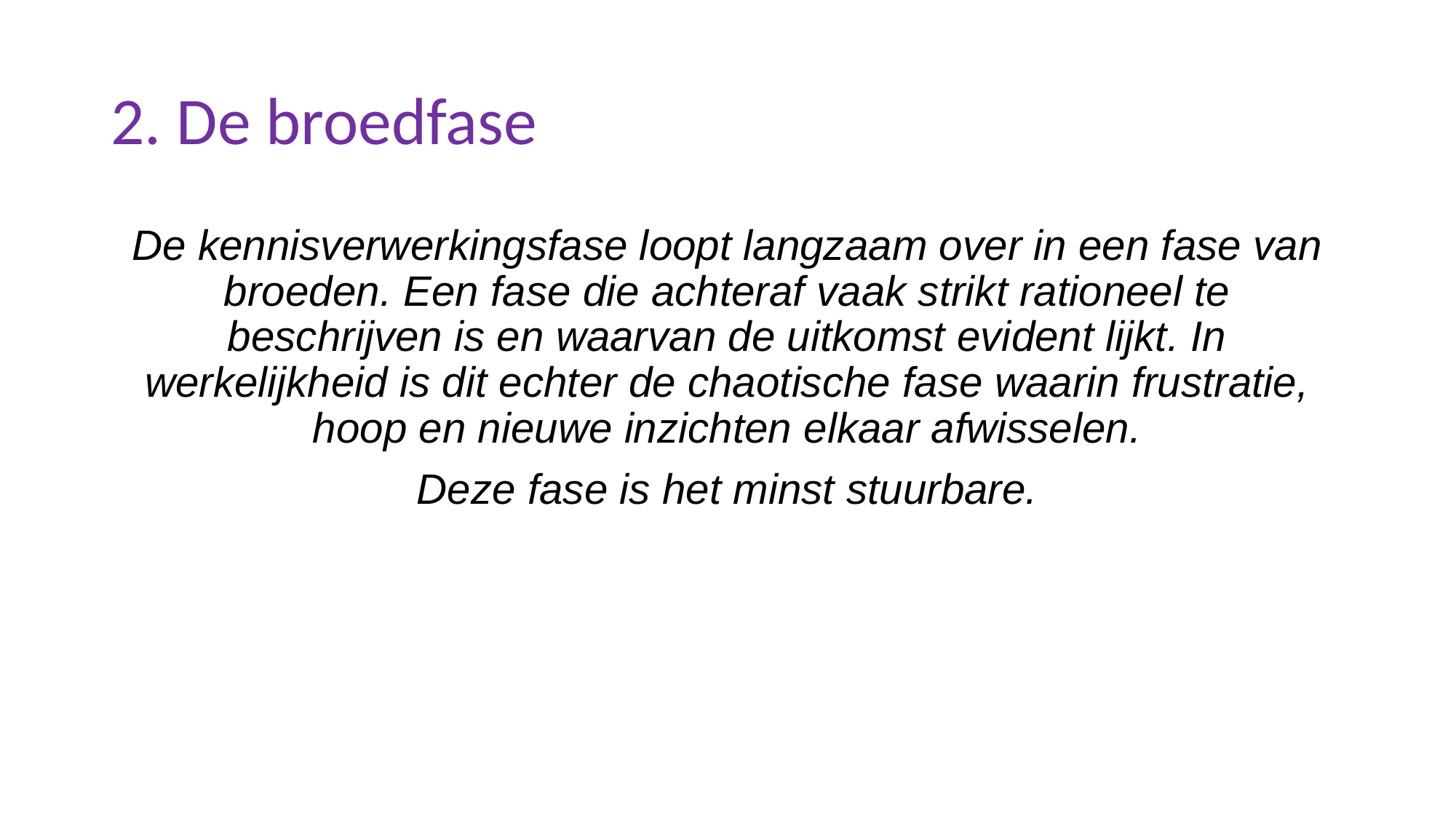

# 2. De broedfase
De kennisverwerkingsfase loopt langzaam over in een fase van broeden. Een fase die achteraf vaak strikt rationeel te beschrijven is en waarvan de uitkomst evident lijkt. In werkelijkheid is dit echter de chaotische fase waarin frustratie, hoop en nieuwe inzichten elkaar afwisselen.
Deze fase is het minst stuurbare.